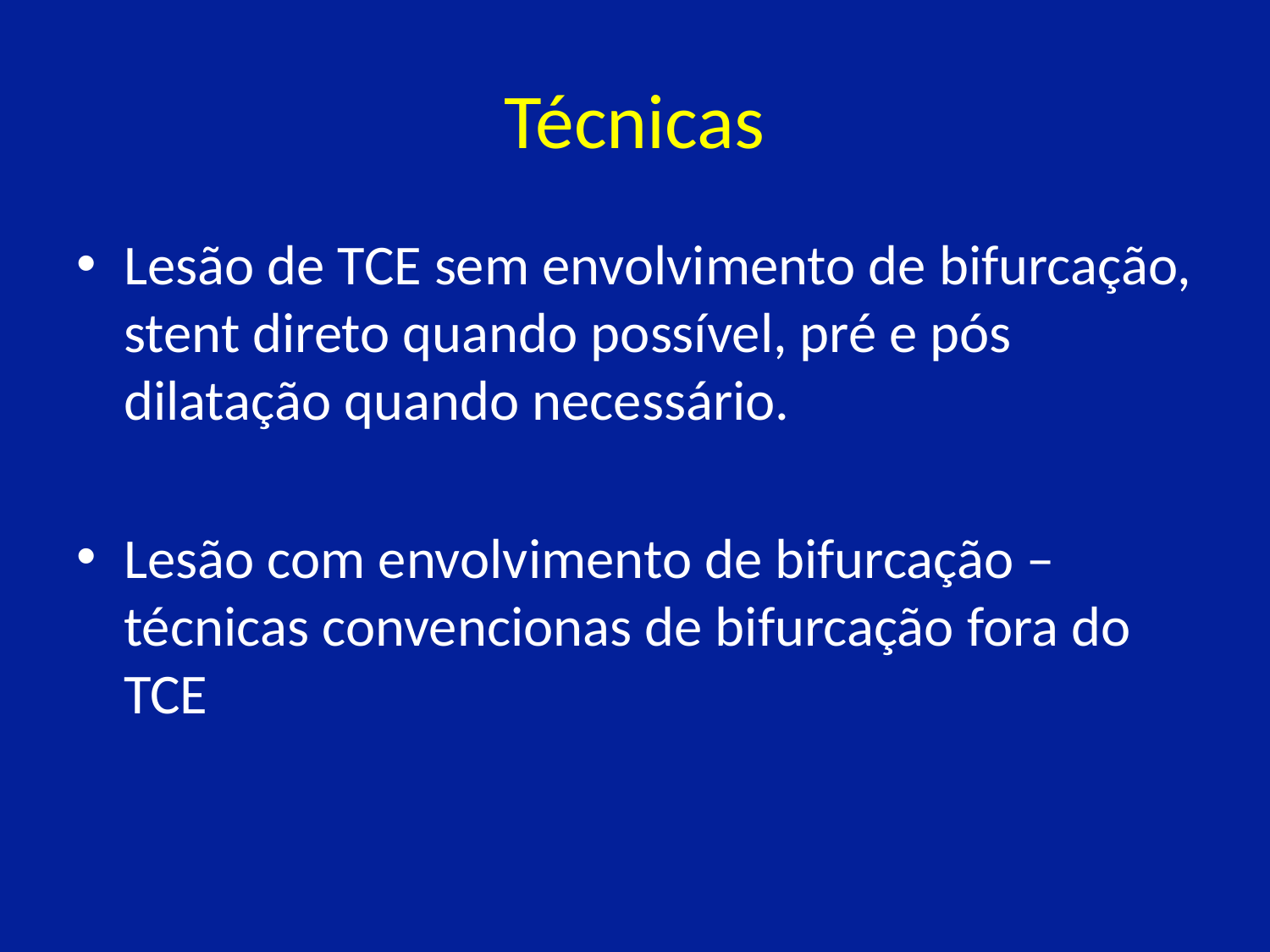

# Técnicas
Lesão de TCE sem envolvimento de bifurcação, stent direto quando possível, pré e pós dilatação quando necessário.

Lesão com envolvimento de bifurcação – técnicas convencionas de bifurcação fora do TCE